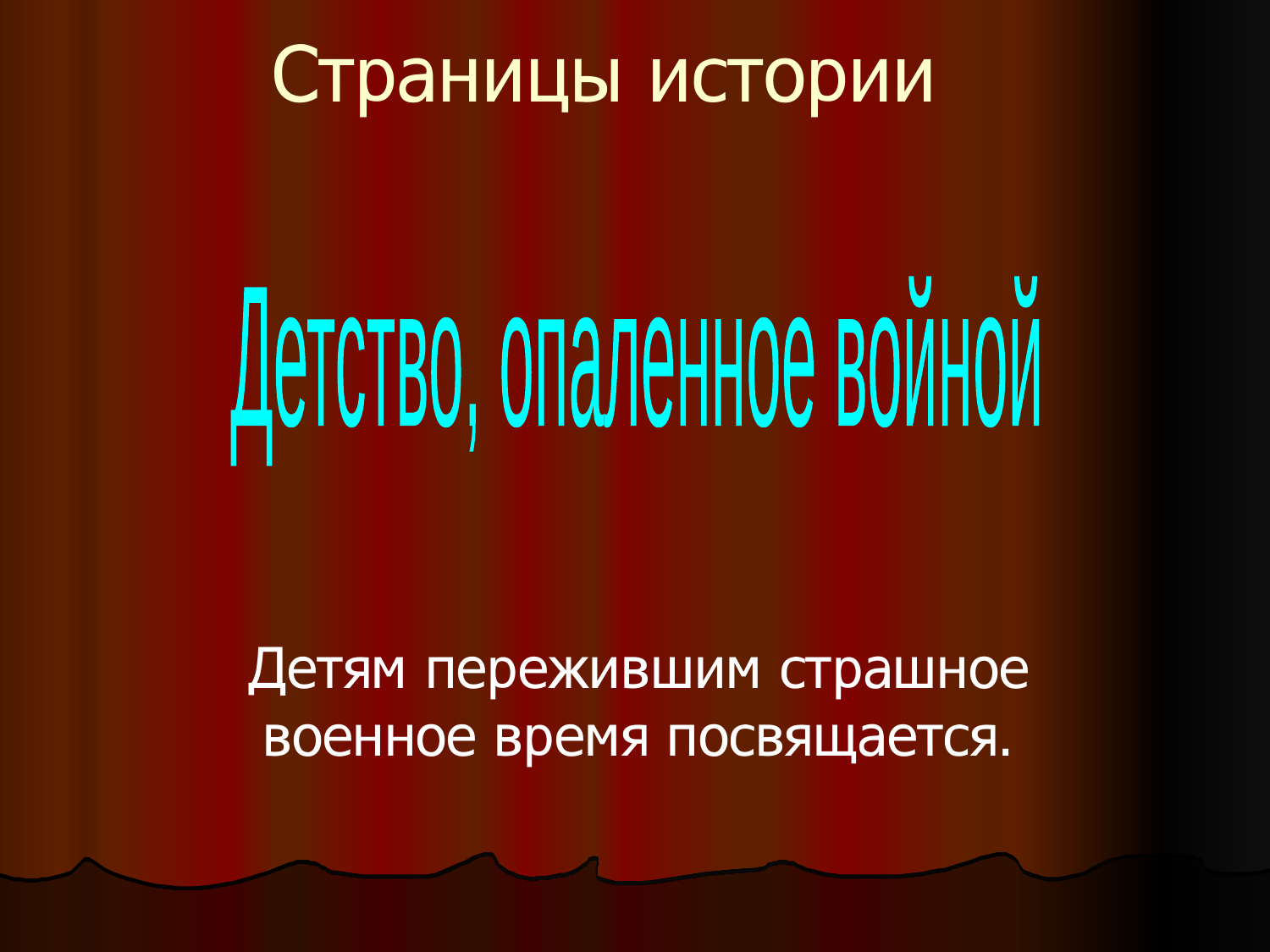

# Страницы истории
Детство, опаленное войной
Детям пережившим страшное военное время посвящается.